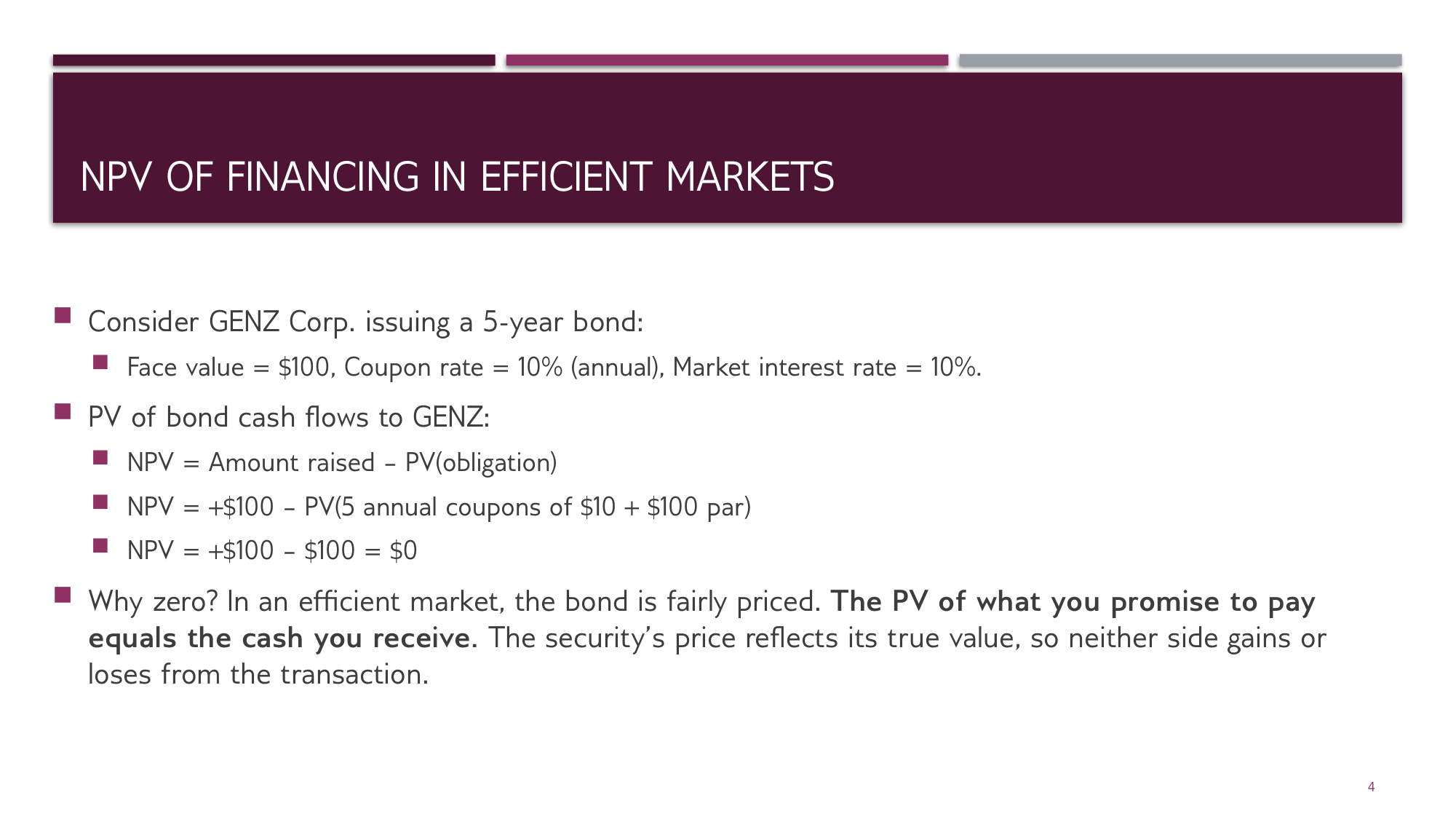

# NPV of Financing in Efficient Markets
Consider GENZ Corp. issuing a 5-year bond:
Face value = $100, Coupon rate = 10% (annual), Market interest rate = 10%.
PV of bond cash flows to GENZ:
NPV = Amount raised – PV(obligation)
NPV = +$100 – PV(5 annual coupons of $10 + $100 par)
NPV = +$100 – $100 = $0
Why zero? In an efficient market, the bond is fairly priced. The PV of what you promise to pay equals the cash you receive. The security’s price reflects its true value, so neither side gains or loses from the transaction.
4